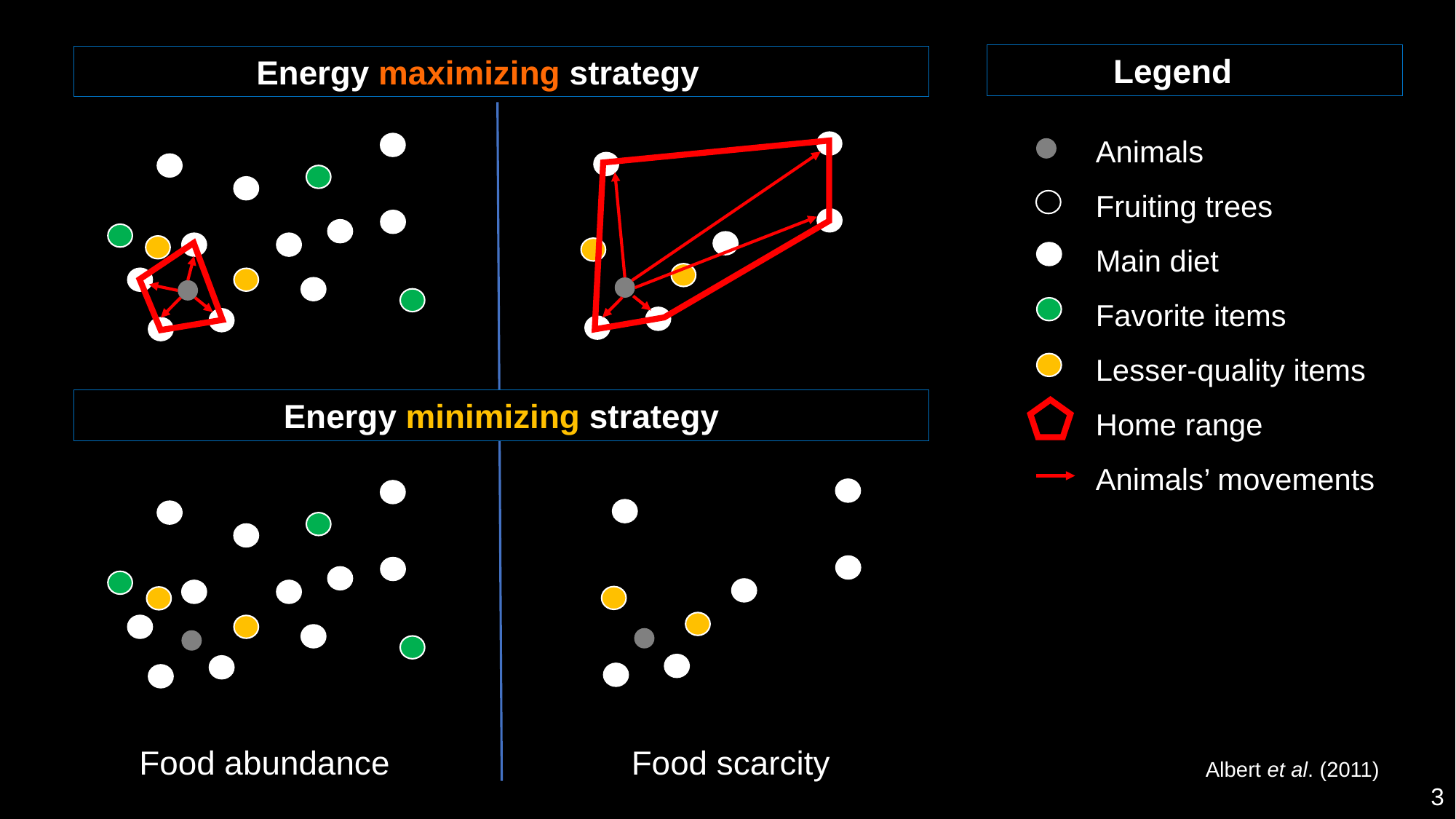

Legend
   Energy maximizing strategy
Animals
Fruiting trees
Main diet
Favorite items
Lesser-quality items
Home range
Animals’ movements

Energy minimizing strategy

Food abundance		      Food scarcity
Albert et al. (2011)
3